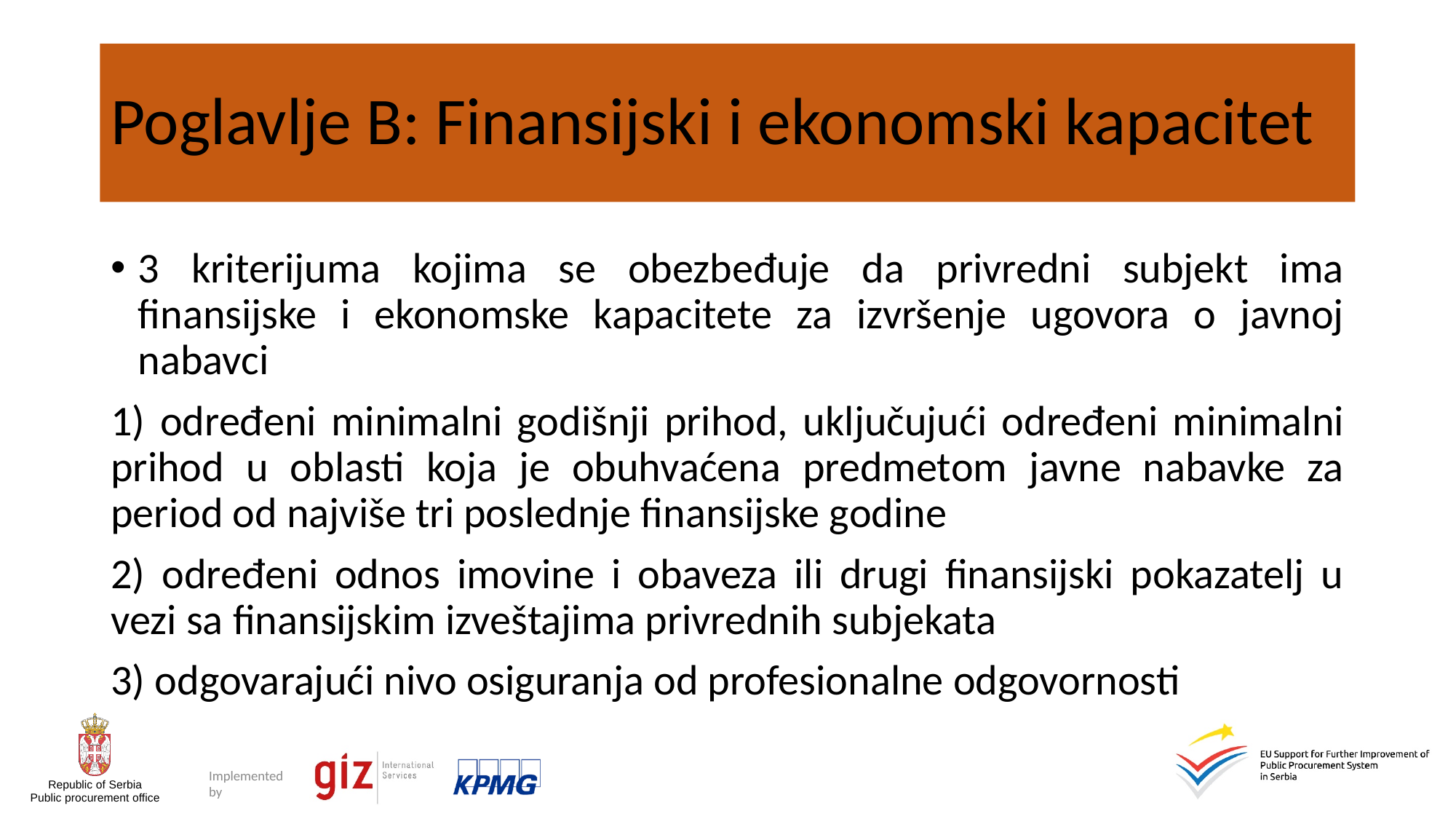

# Poglavlje B: Finansijski i ekonomski kapacitet
3 kriterijuma kojima se obezbeđuje da privredni subjekt ima finansijske i ekonomske kapacitete za izvršenje ugovora o javnoj nabavci
1) određeni minimalni godišnji prihod, uključujući određeni minimalni prihod u oblasti koja je obuhvaćena predmetom javne nabavke za period od najviše tri poslednje finansijske godine
2) određeni odnos imovine i obaveza ili drugi finansijski pokazatelj u vezi sa finansijskim izveštajima privrednih subjekata
3) odgovarajući nivo osiguranja od profesionalne odgovornosti